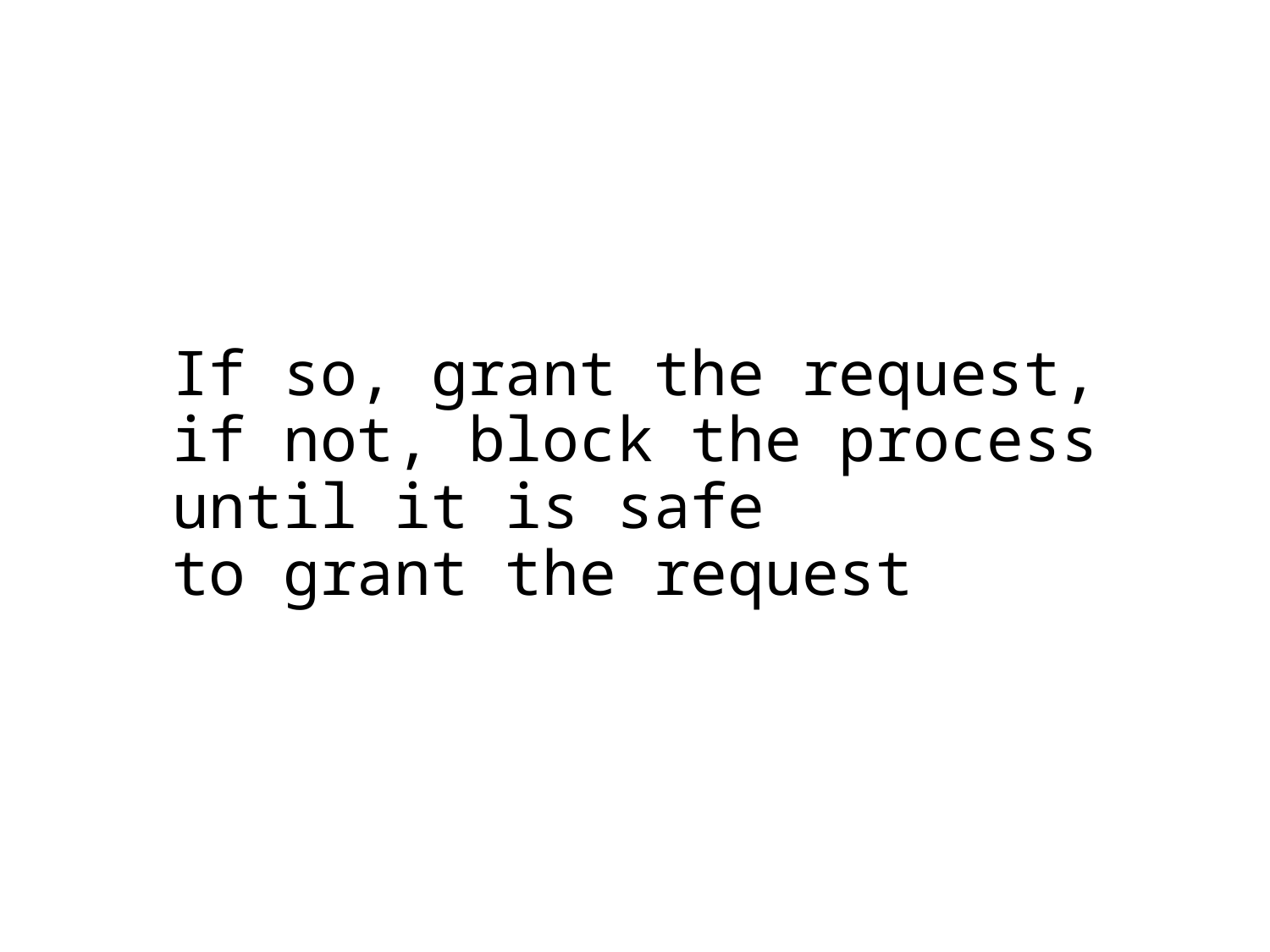

If so, grant the request, if not, block the process until it is safe
to grant the request